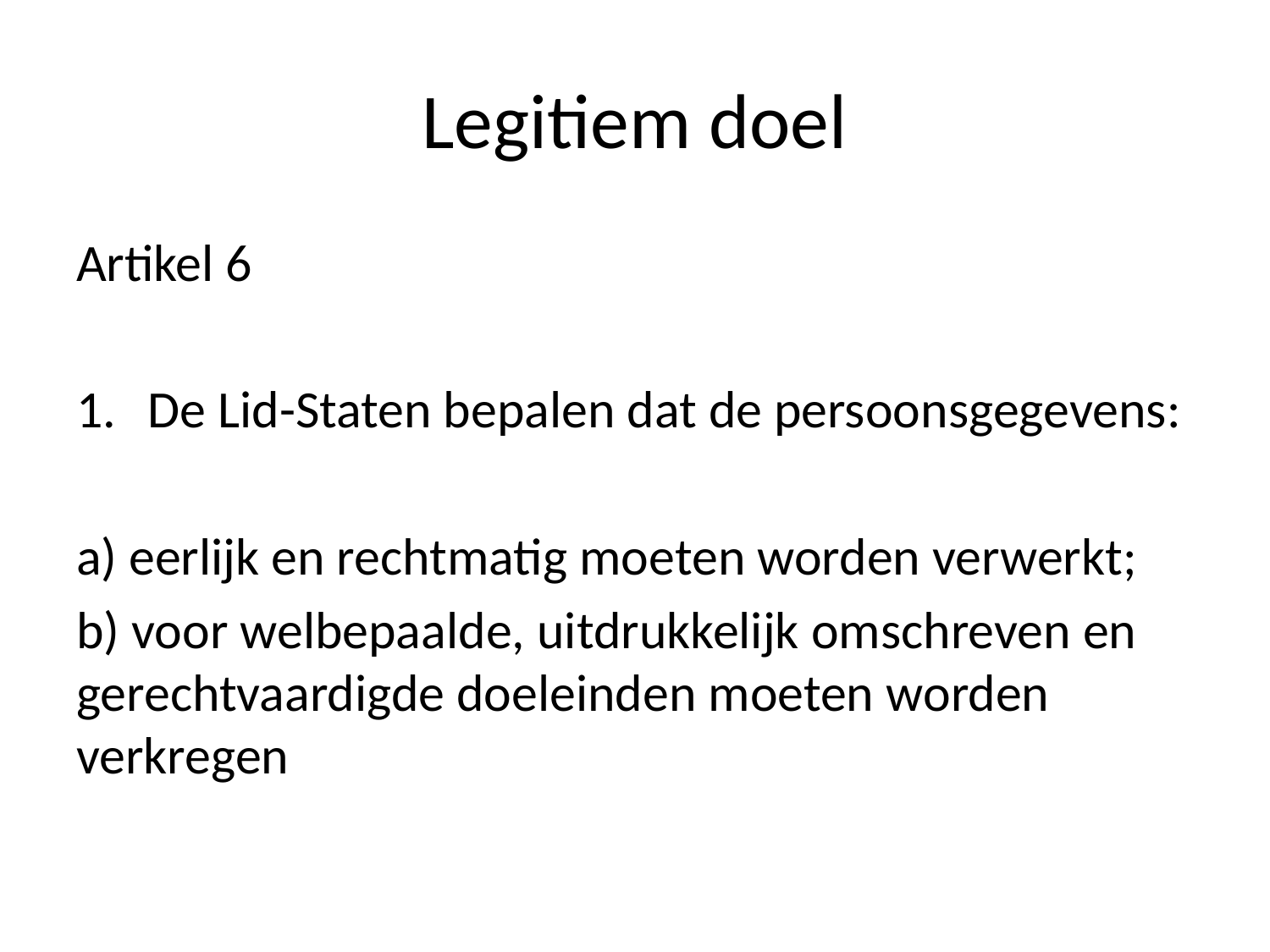

# Legitiem doel
Artikel 6

De Lid-Staten bepalen dat de persoonsgegevens:

a) eerlijk en rechtmatig moeten worden verwerkt;
b) voor welbepaalde, uitdrukkelijk omschreven en gerechtvaardigde doeleinden moeten worden verkregen